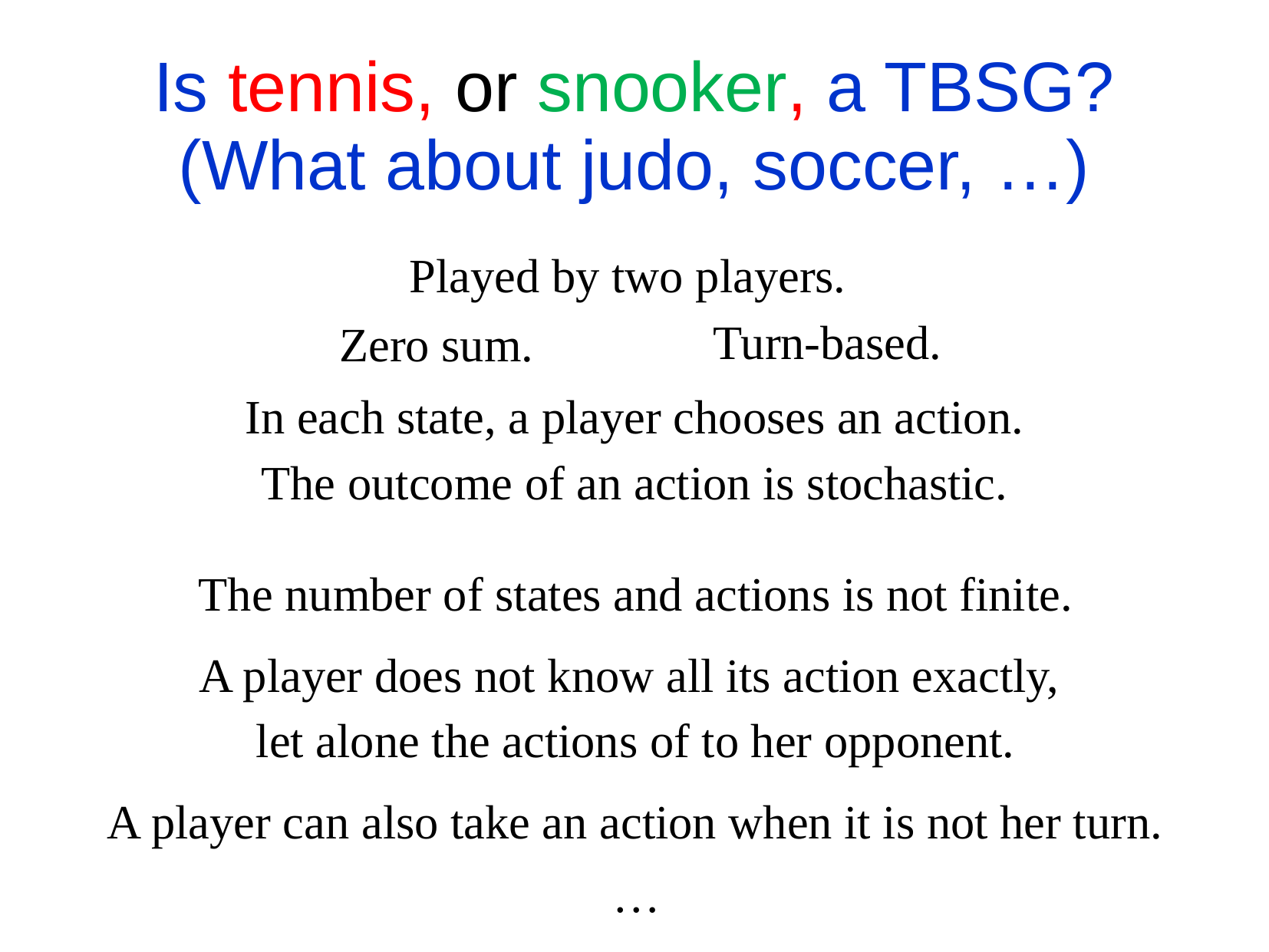

Is tennis, or snooker, a TBSG?
(What about judo, soccer, …)
Played by two players.
Turn-based.
Zero sum.
In each state, a player chooses an action.
The outcome of an action is stochastic.
The number of states and actions is not finite.
A player does not know all its action exactly,
let alone the actions of to her opponent.
A player can also take an action when it is not her turn.
…